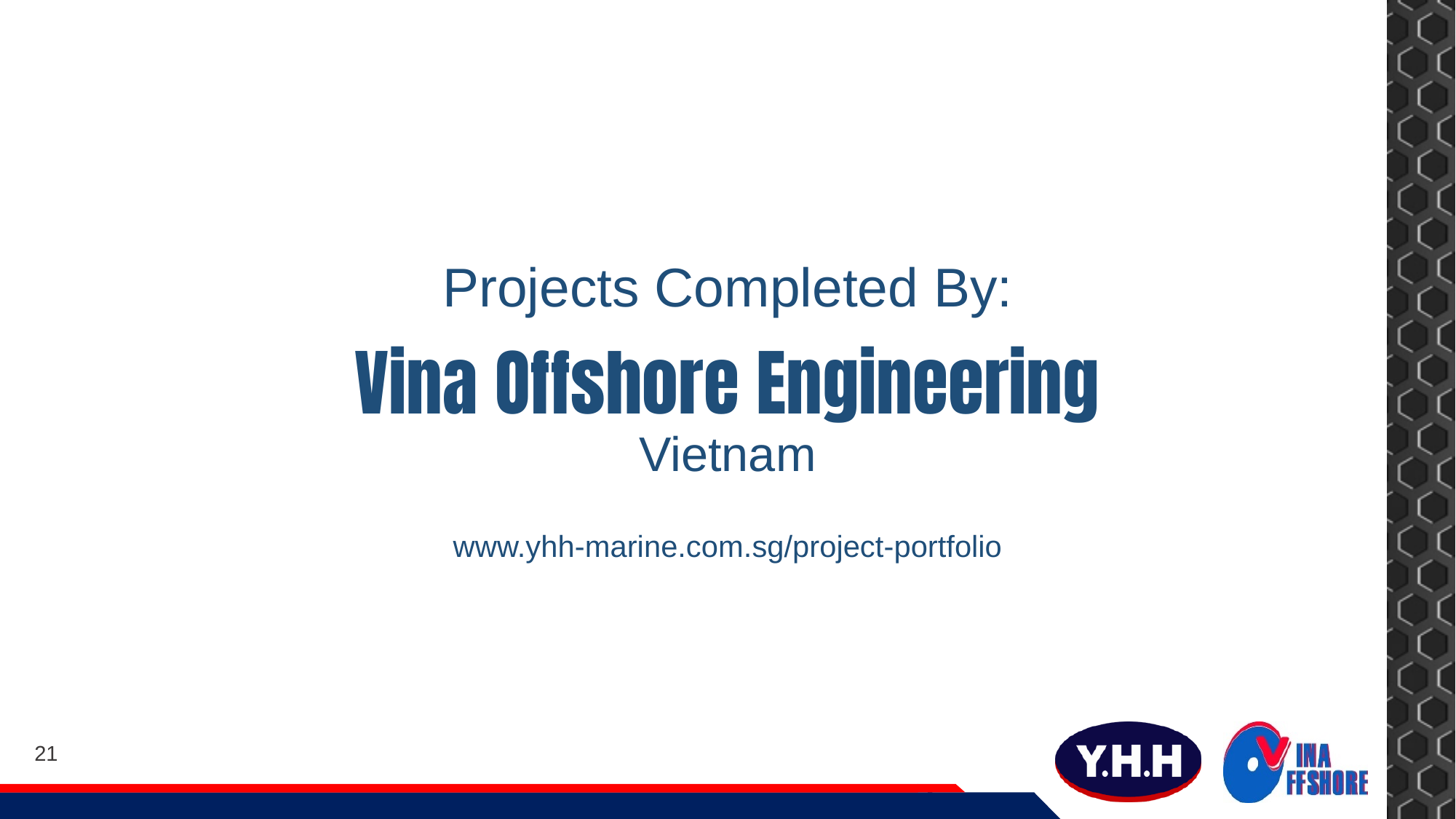

Projects Completed By:

Vina Offshore Engineering
Vietnam

www.yhh-marine.com.sg/project-portfolio